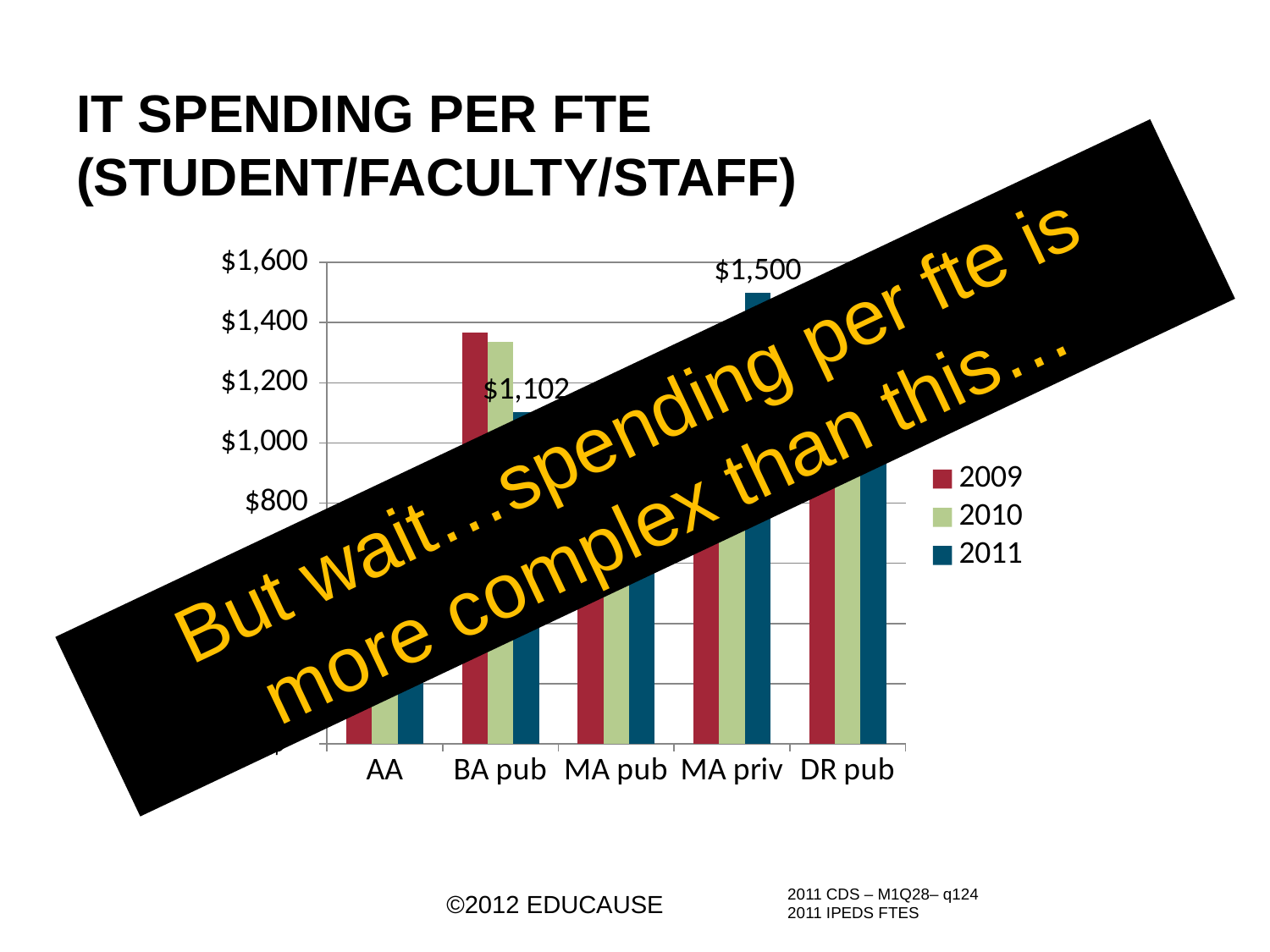

# IT spending per FTE (student/faculty/staff)

### Chart

| Category | 2009 | 2010 | 2011 |
|---|---|---|---|
| AA | 780.0 | 782.0 | 679.0 |
| BA pub | 1368.0 | 1335.0 | 1102.0 |
| MA pub | 835.0 | 878.0 | 853.0 |
| MA priv | 1294.0 | 1333.0 | 1500.0 |
| DR pub | 1217.0 | 1214.0 | 1201.0 |
But wait…spending per fte is more complex than this…
27
2011 CDS – M1Q28– q124
2011 IPEDS FTES
©2012 EDUCAUSE